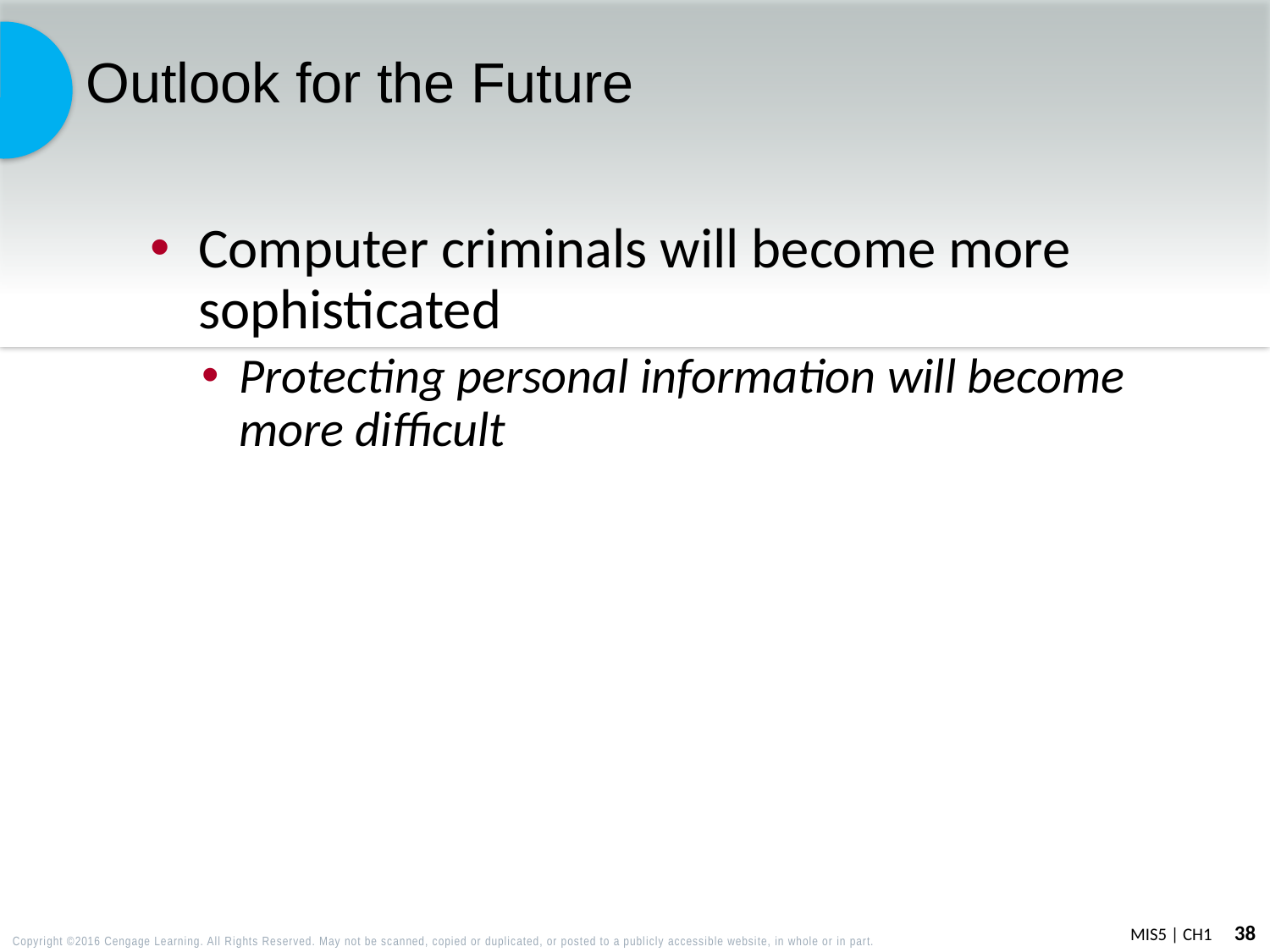

# Outlook for the Future
Computer criminals will become more sophisticated
Protecting personal information will become more difficult